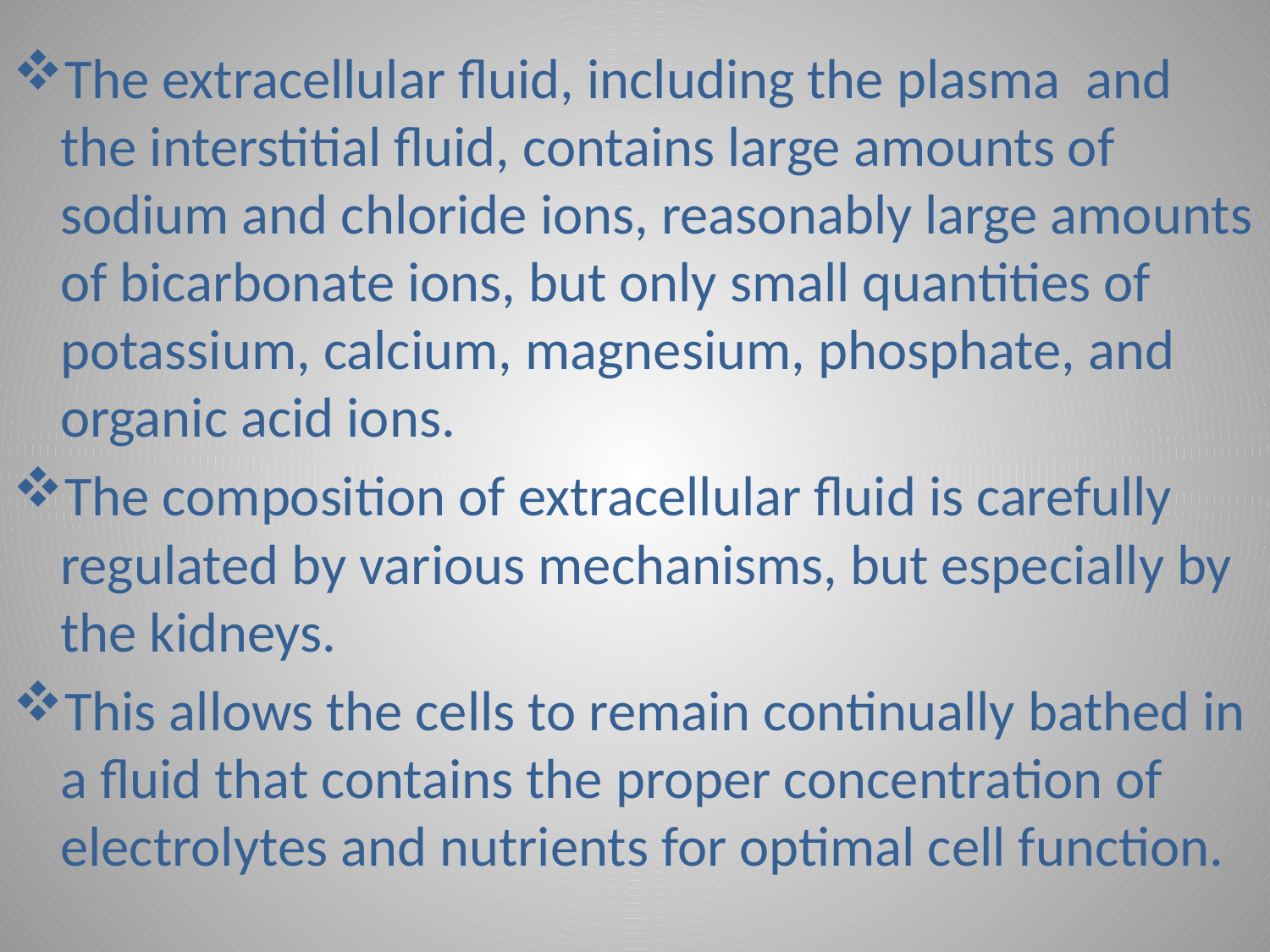

The extracellular fluid, including the plasma  and the interstitial fluid, contains large amounts of sodium and chloride ions, reasonably large amounts of bicarbonate ions, but only small quantities of potassium, calcium, magnesium, phosphate, and organic acid ions.
The composition of extracellular fluid is carefully regulated by various mechanisms, but especially by the kidneys.
This allows the cells to remain continually bathed in a fluid that contains the proper concentration of electrolytes and nutrients for optimal cell function.
#